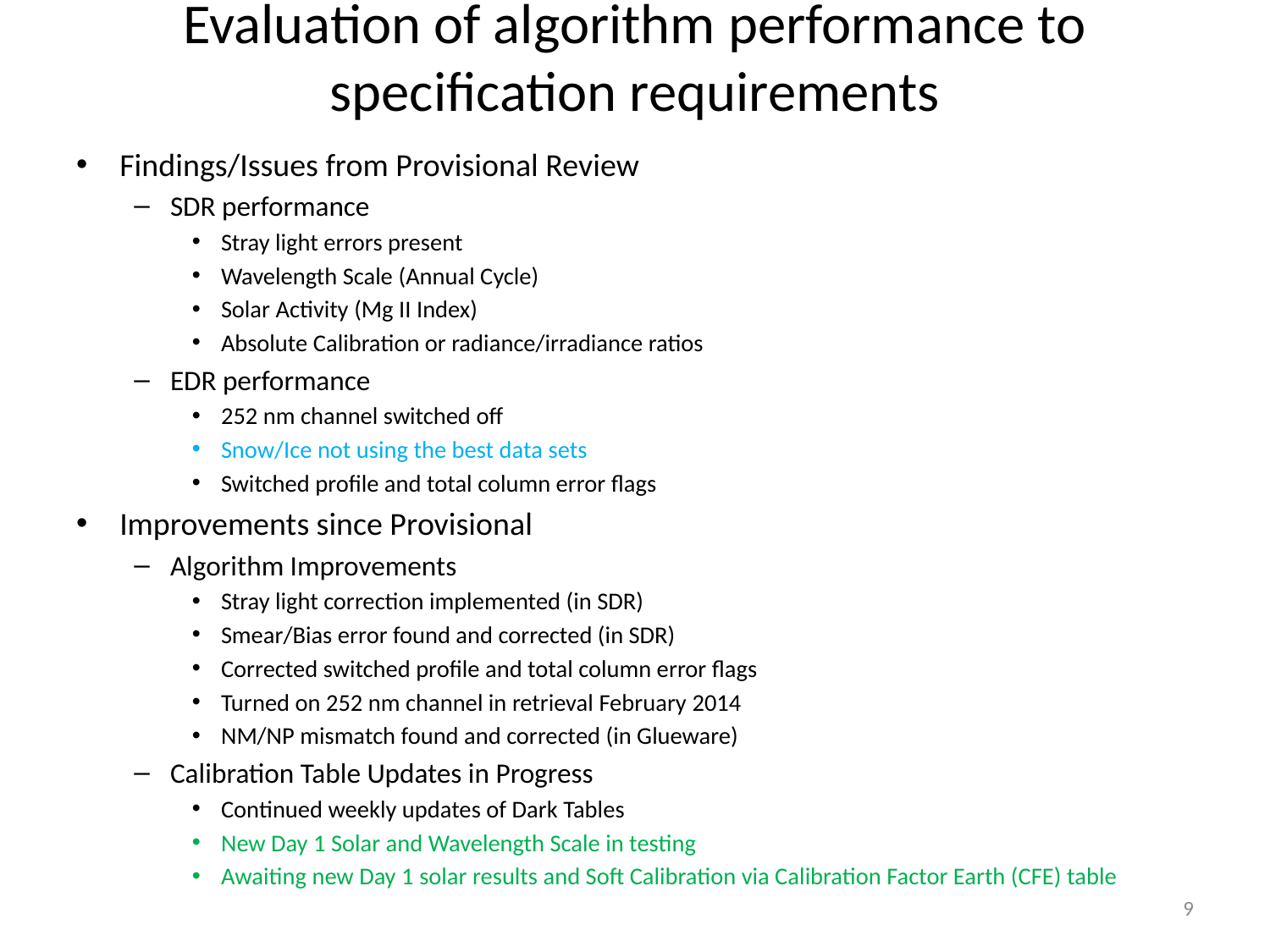

# Evaluation of algorithm performance to specification requirements
Findings/Issues from Provisional Review
SDR performance
Stray light errors present
Wavelength Scale (Annual Cycle)
Solar Activity (Mg II Index)
Absolute Calibration or radiance/irradiance ratios
EDR performance
252 nm channel switched off
Snow/Ice not using the best data sets
Switched profile and total column error flags
Improvements since Provisional
Algorithm Improvements
Stray light correction implemented (in SDR)
Smear/Bias error found and corrected (in SDR)
Corrected switched profile and total column error flags
Turned on 252 nm channel in retrieval February 2014
NM/NP mismatch found and corrected (in Glueware)
Calibration Table Updates in Progress
Continued weekly updates of Dark Tables
New Day 1 Solar and Wavelength Scale in testing
Awaiting new Day 1 solar results and Soft Calibration via Calibration Factor Earth (CFE) table
9